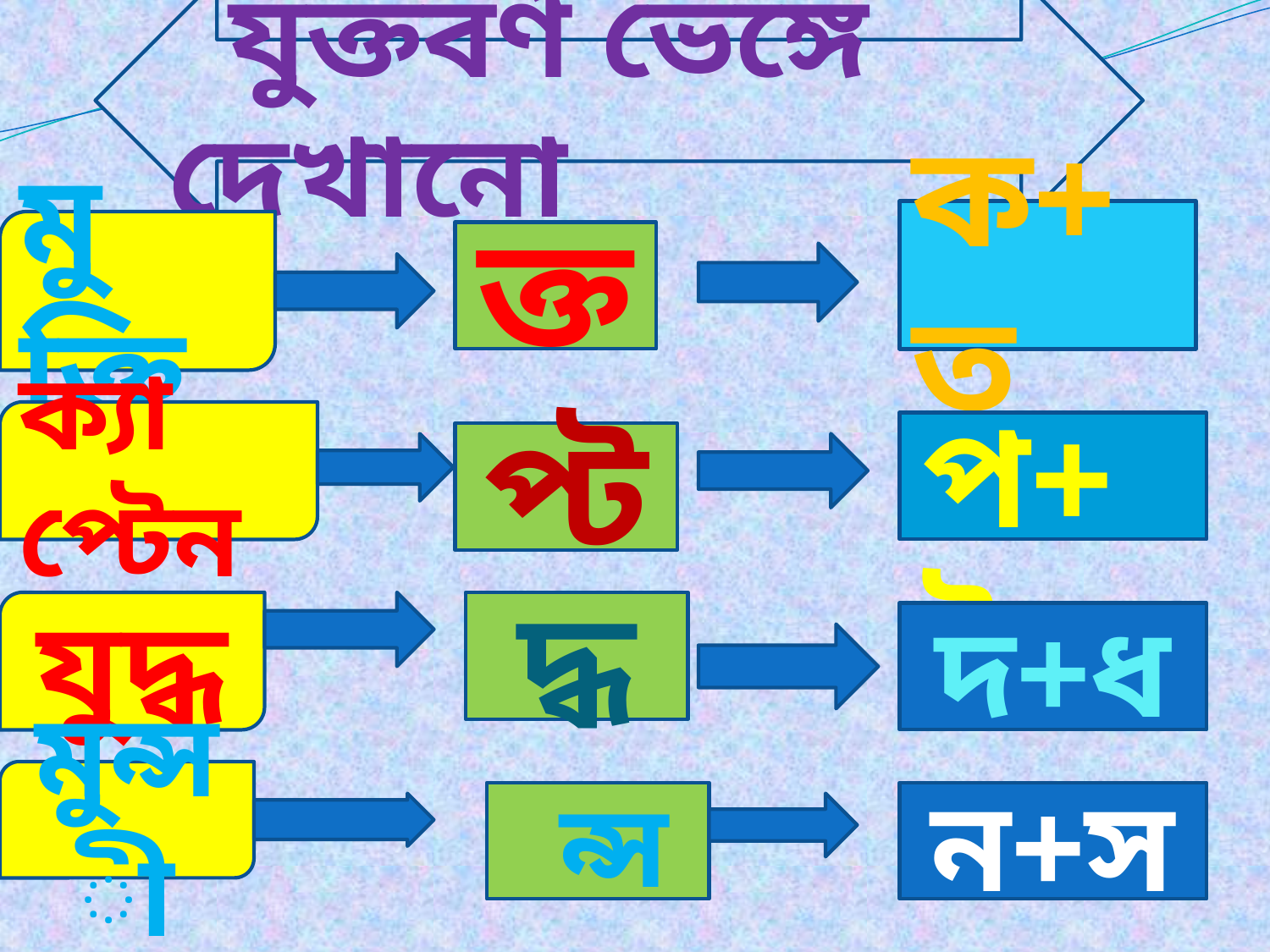

যুক্তবর্ণ ভেঙ্গে দেখানো
ক+ত
মুক্তি
ক্ত

প+ট
ক্যাপ্টেন

প্ট

যুদ্ধ

দ্ধ
দ+ধ

মুন্সী
  ন্স
ন+স